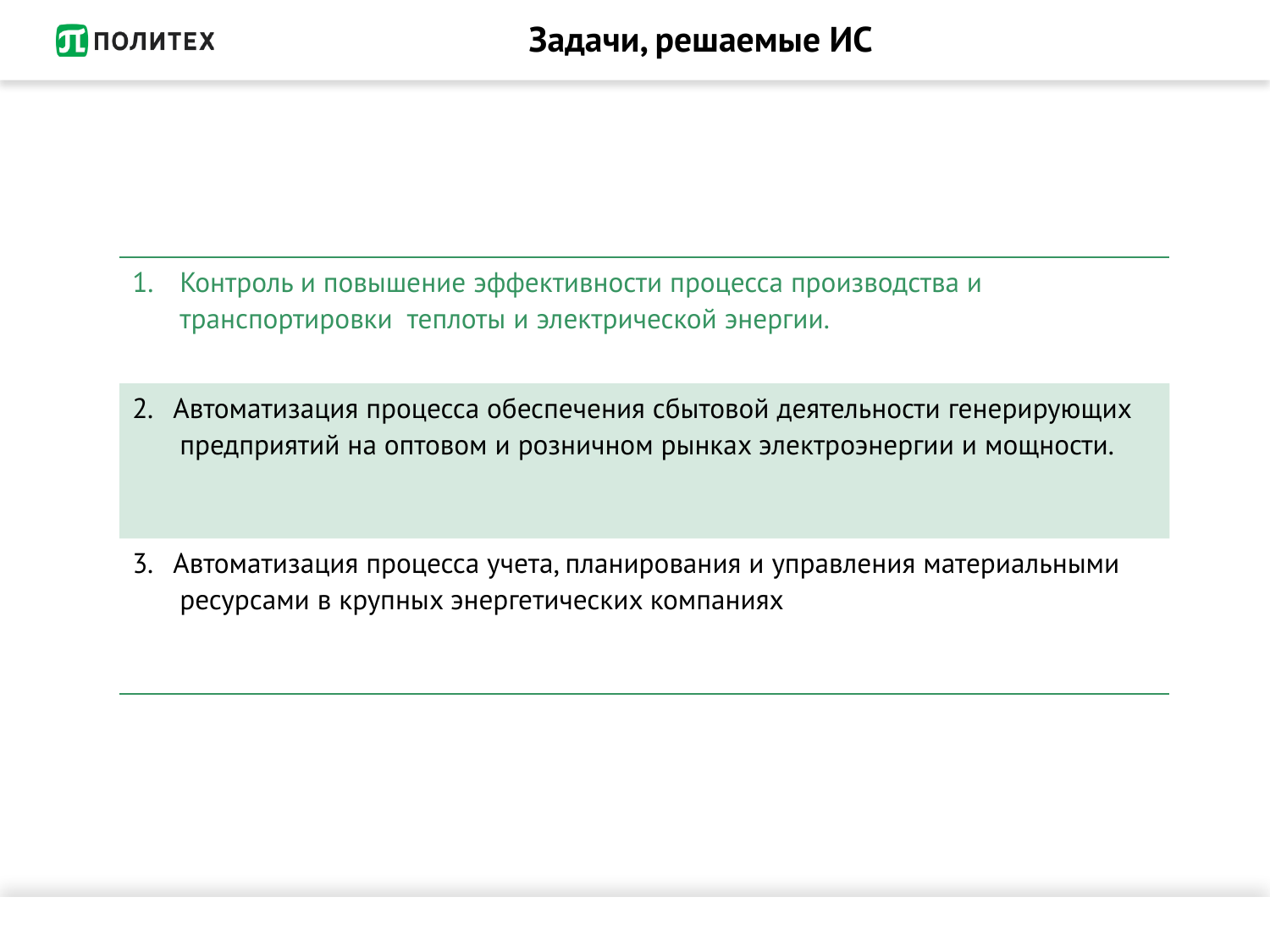

Задачи, решаемые ИС
| Контроль и повышение эффективности процесса производства и транспортировки теплоты и электрической энергии. |
| --- |
| 2. Автоматизация процесса обеспечения сбытовой деятельности генерирующих предприятий на оптовом и розничном рынках электроэнергии и мощности. |
| 3. Автоматизация процесса учета, планирования и управления материальными ресурсами в крупных энергетических компаниях |